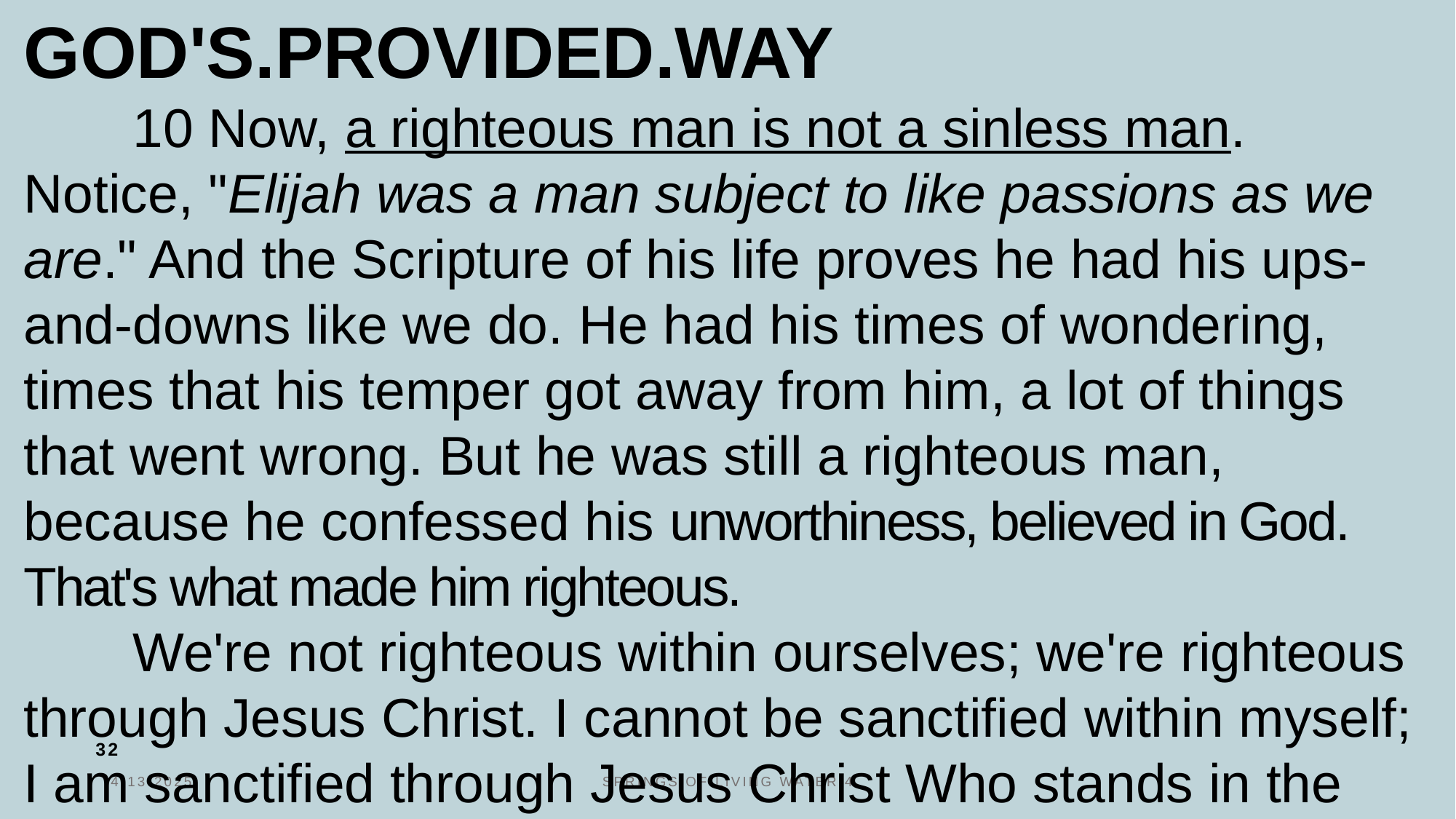

GOD'S.PROVIDED.WAY
	10 Now, a righteous man is not a sinless man. Notice, "Elijah was a man subject to like passions as we are." And the Scripture of his life proves he had his ups-and-downs like we do. He had his times of wondering, times that his temper got away from him, a lot of things that went wrong. But he was still a righteous man, because he confessed his unworthiness, believed in God. That's what made him righteous.
	We're not righteous within ourselves; we're righteous through Jesus Christ. I cannot be sanctified within myself; I am sanctified through Jesus Christ Who stands in the Presence of God in my place.
32
4-13-2025
Springs of Living Water 4